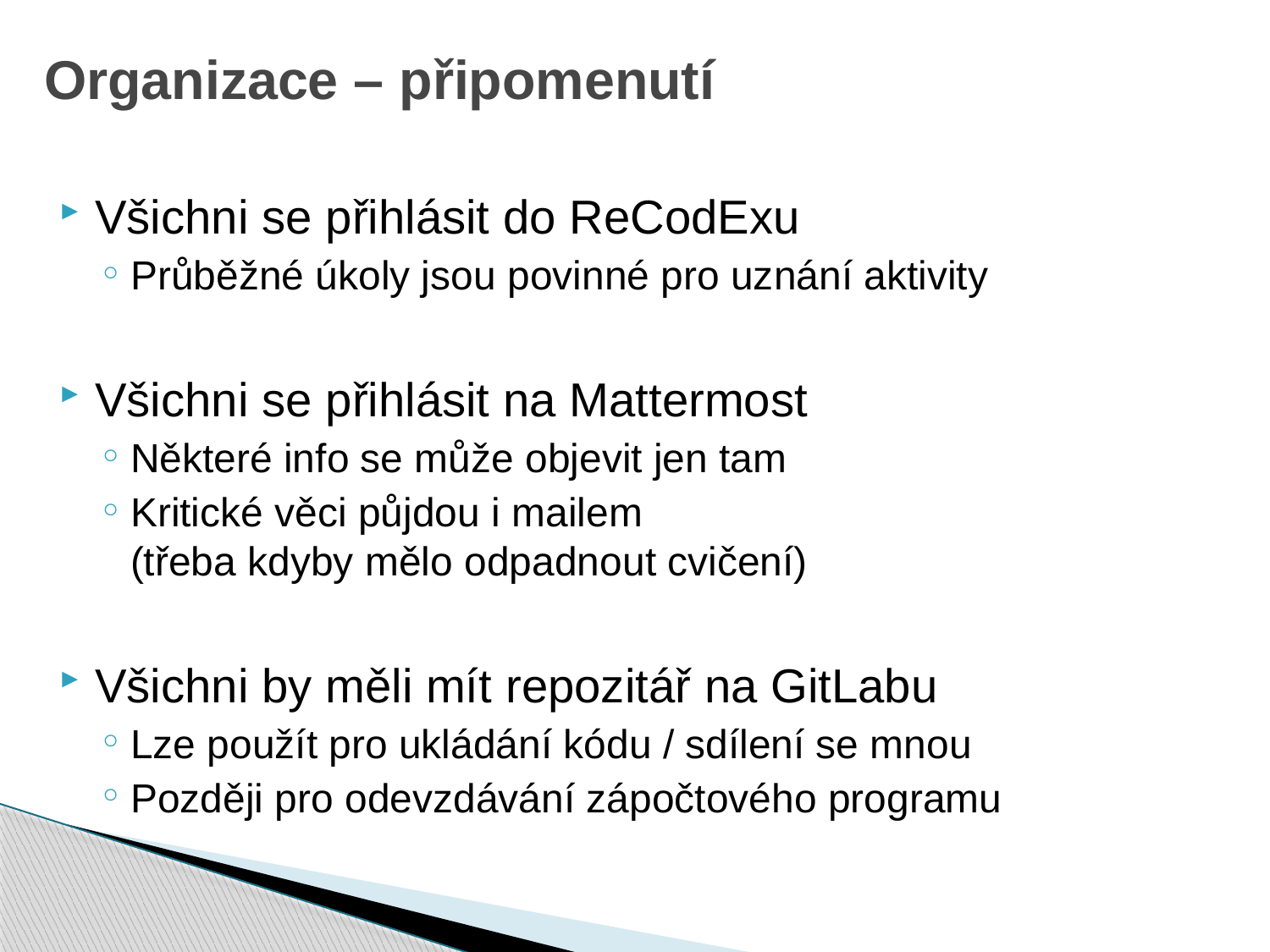

# Organizace – připomenutí

Všichni se přihlásit do ReCodExu
Průběžné úkoly jsou povinné pro uznání aktivity

Všichni se přihlásit na Mattermost
Některé info se může objevit jen tam
Kritické věci půjdou i mailem
(třeba kdyby mělo odpadnout cvičení)

Všichni by měli mít repozitář na GitLabu
Lze použít pro ukládání kódu / sdílení se mnou
Později pro odevzdávání zápočtového programu